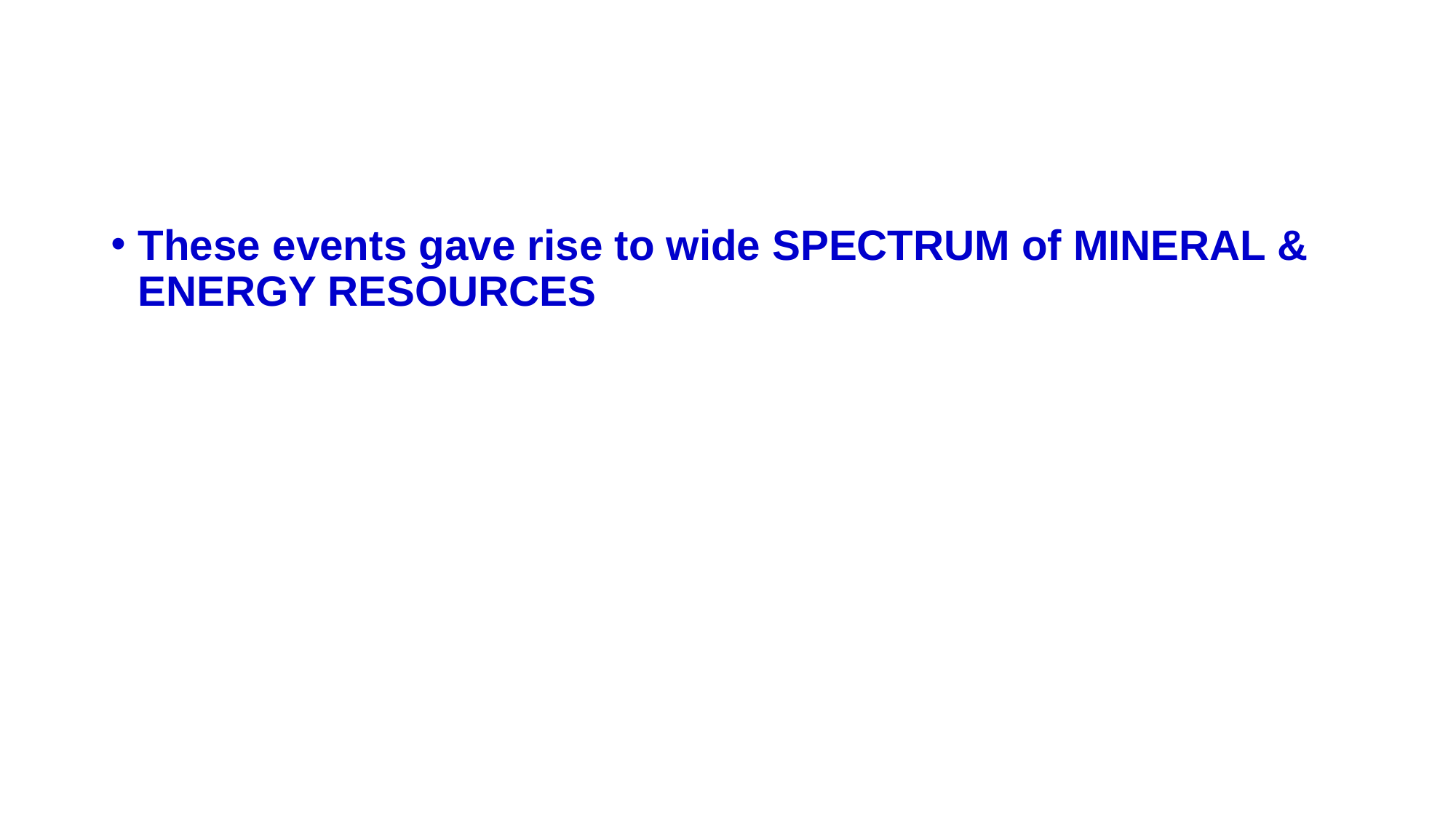

These events gave rise to wide SPECTRUM of MINERAL & ENERGY RESOURCES